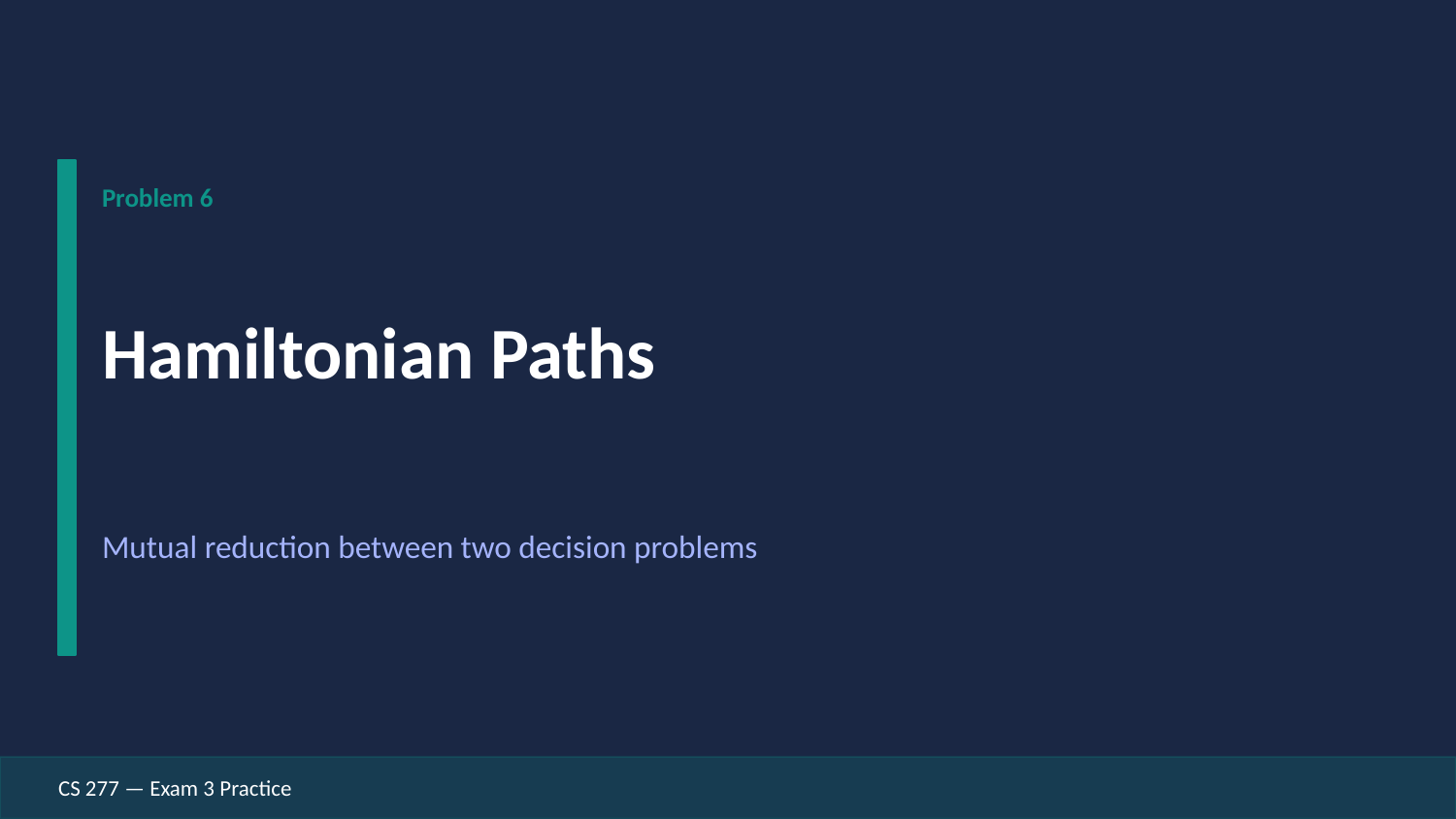

Problem 6
Hamiltonian Paths
Mutual reduction between two decision problems

CS 277 — Exam 3 Practice